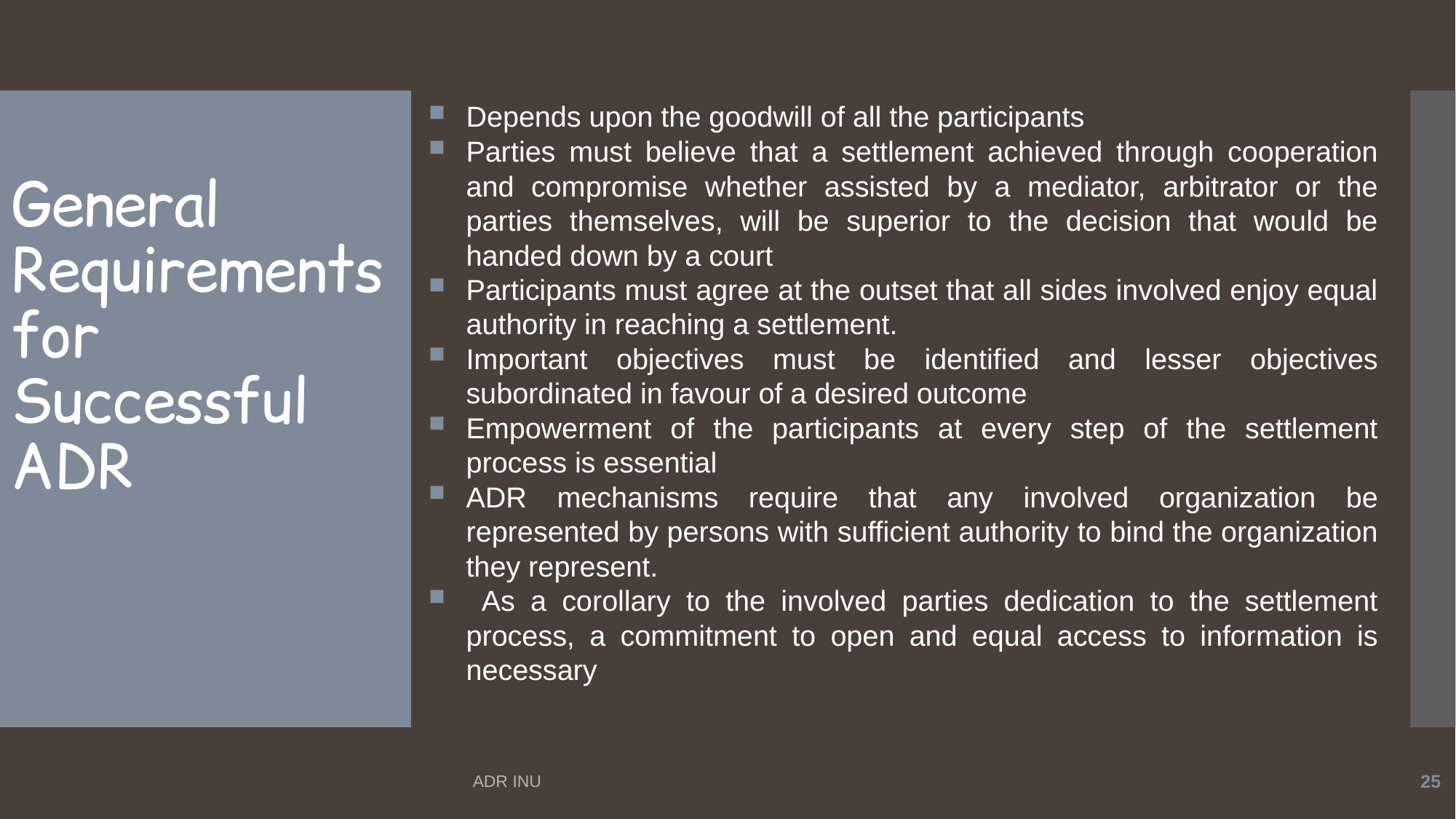

Depends upon the goodwill of all the participants
Parties must believe that a settlement achieved through cooperation and compromise whether assisted by a mediator, arbitrator or the parties themselves, will be superior to the decision that would be handed down by a court
Participants must agree at the outset that all sides involved enjoy equal authority in reaching a settlement.
Important objectives must be identified and lesser objectives subordinated in favour of a desired outcome
Empowerment of the participants at every step of the settlement process is essential
ADR mechanisms require that any involved organization be represented by persons with sufficient authority to bind the organization they represent.
 As a corollary to the involved parties dedication to the settlement process, a commitment to open and equal access to information is necessary
# General Requirements for Successful ADR
ADR INU
25